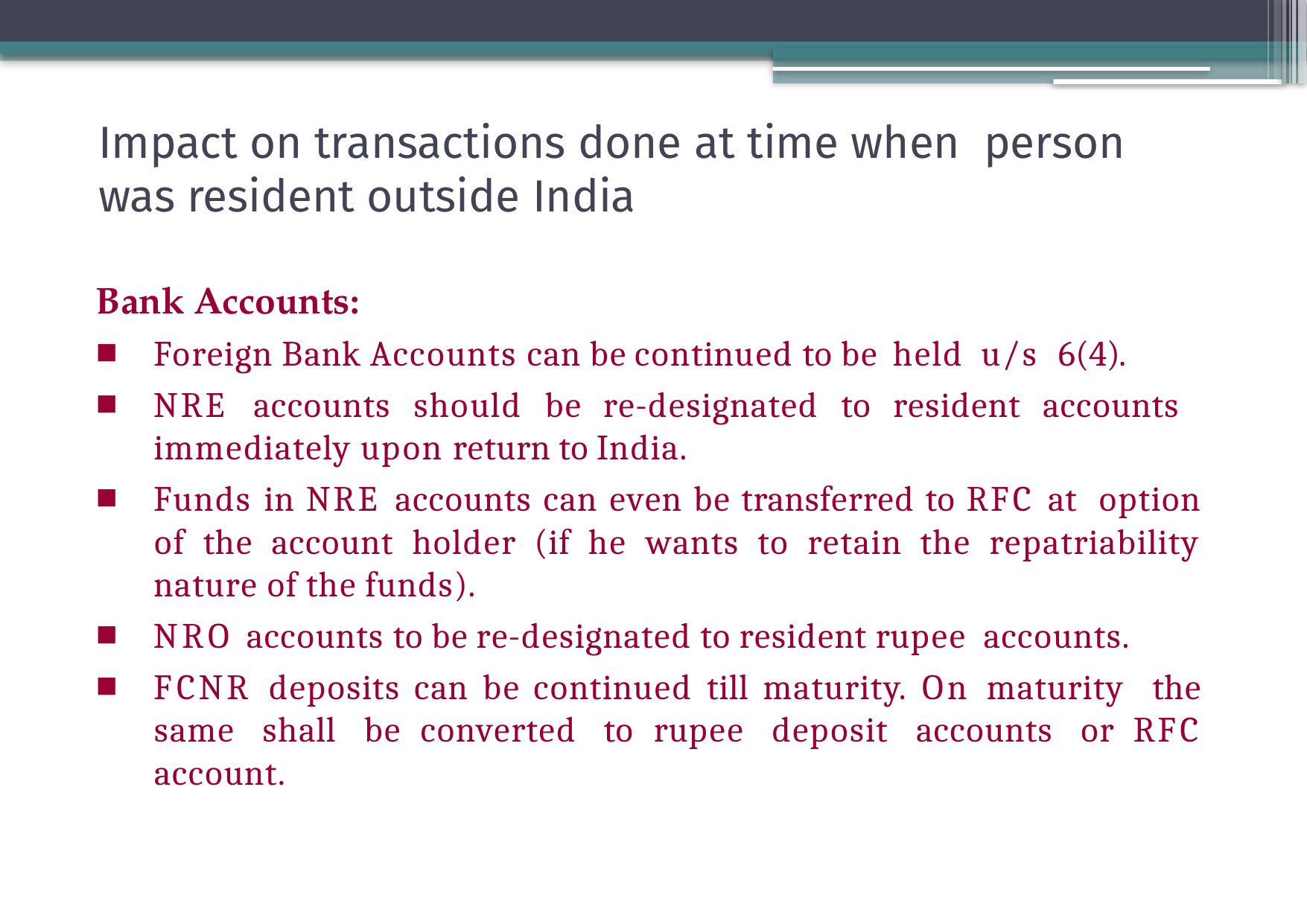

# Impact on transactions done at time when  person was resident outside India
Bank Accounts:
Foreign Bank Accounts can be continued to be held  u/s  6(4).
NRE accounts should be re-designated to resident accounts  immediately upon return to India.
Funds in NRE accounts can even be transferred to RFC at  option of the account holder (if he wants to retain the repatriability nature of the funds).
NRO accounts to be re-designated to resident rupee  accounts.
FCNR deposits can be continued till maturity. On maturity  the same shall be converted to rupee deposit accounts or RFC account.